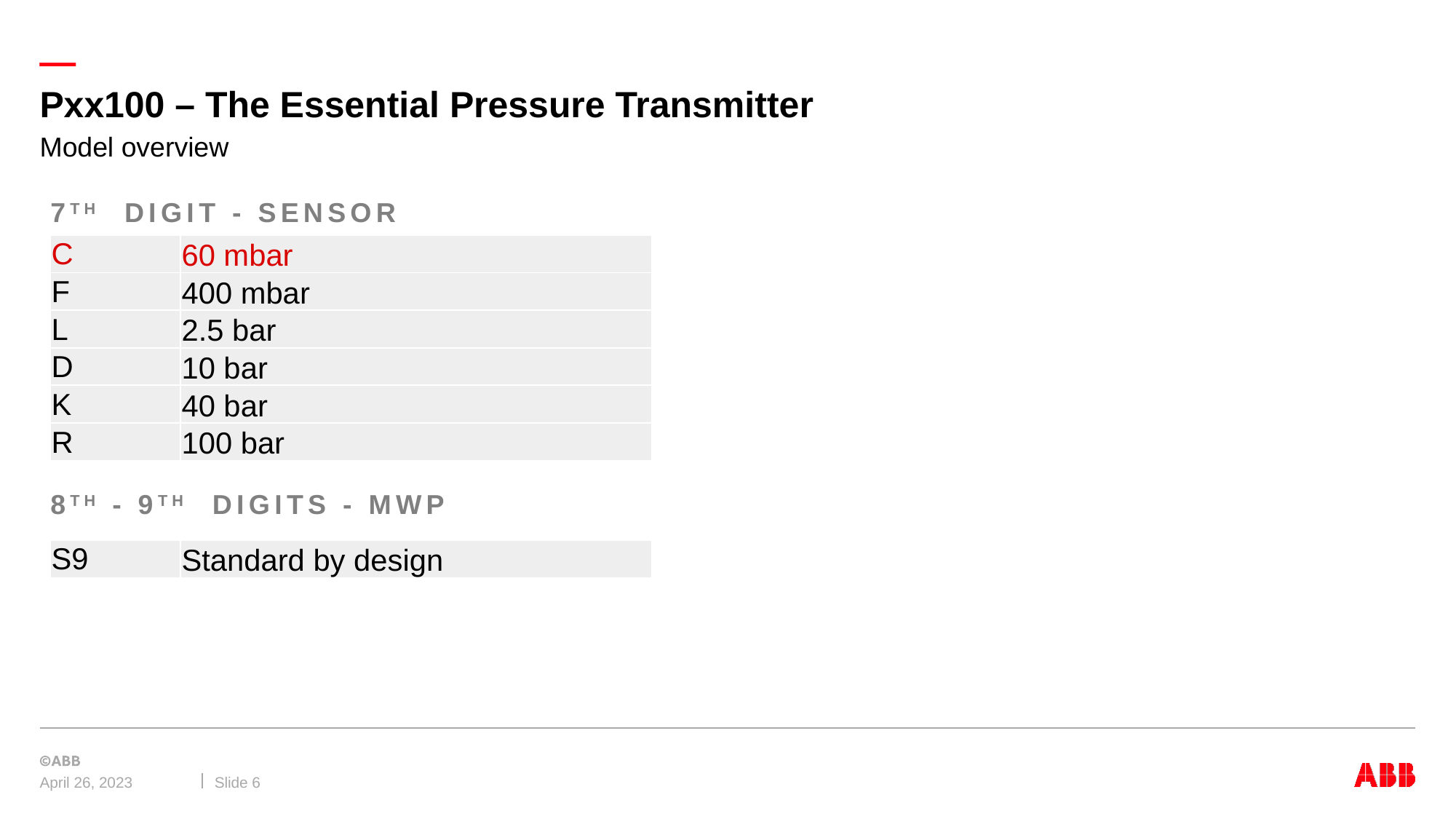

# Pxx100 – The Essential Pressure Transmitter
Model overview

7TH  DIGIT - SENSOR
| C | 60 mbar |
| --- | --- |
| F | 400 mbar |
| L | 2.5 bar |
| D | 10 bar |
| K | 40 bar |
| R | 100 bar |
8TH - 9TH  DIGITS - MWP
| S9 | Standard by design |
| --- | --- |

Slide 6
April 26, 2023